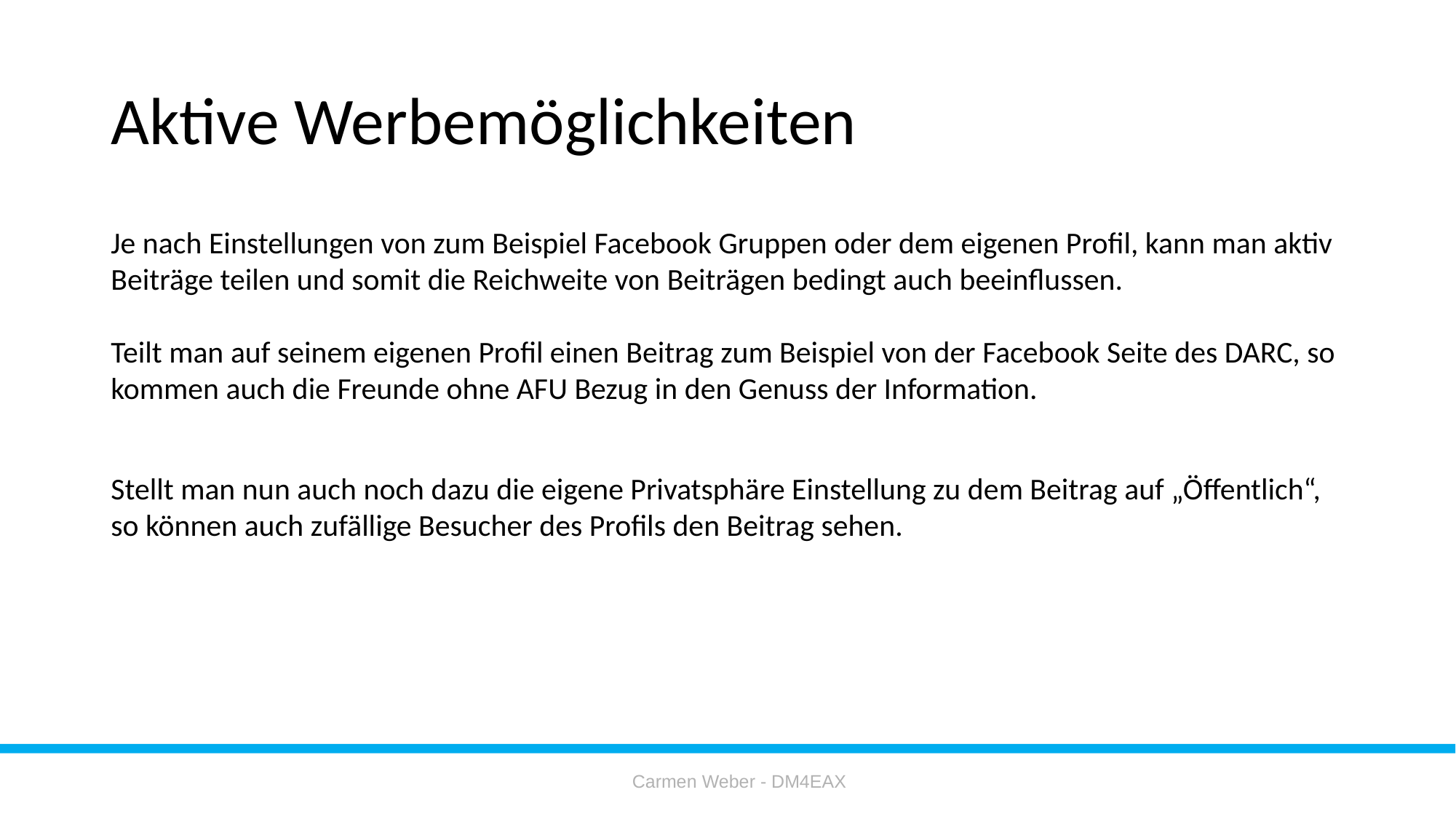

# Aktive Werbemöglichkeiten
Je nach Einstellungen von zum Beispiel Facebook Gruppen oder dem eigenen Profil, kann man aktiv Beiträge teilen und somit die Reichweite von Beiträgen bedingt auch beeinflussen.
Teilt man auf seinem eigenen Profil einen Beitrag zum Beispiel von der Facebook Seite des DARC, so kommen auch die Freunde ohne AFU Bezug in den Genuss der Information.

Stellt man nun auch noch dazu die eigene Privatsphäre Einstellung zu dem Beitrag auf „Öffentlich“, so können auch zufällige Besucher des Profils den Beitrag sehen.
Carmen Weber - DM4EAX